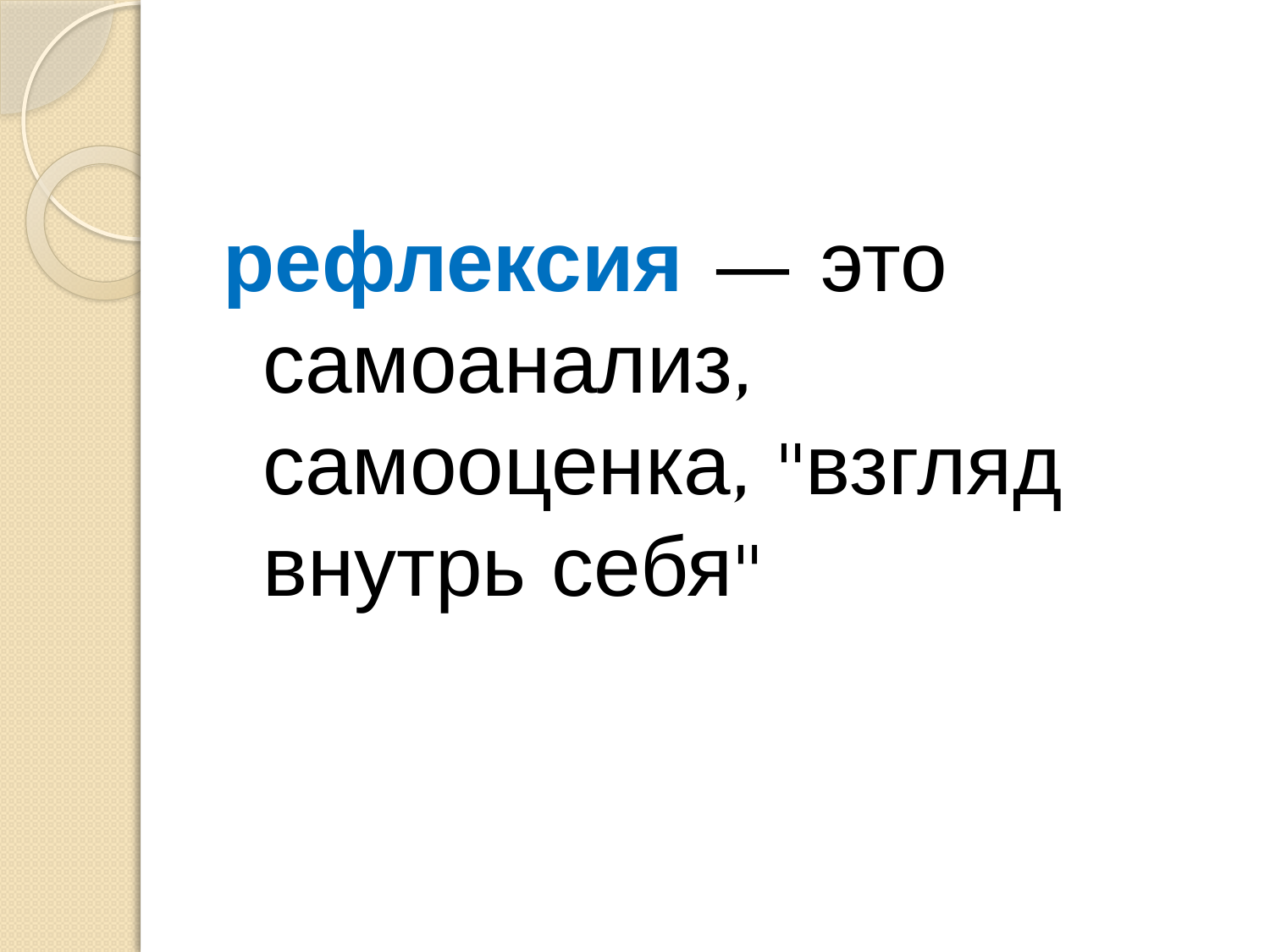

рефлексия — это самоанализ, самооценка, "взгляд внутрь себя"